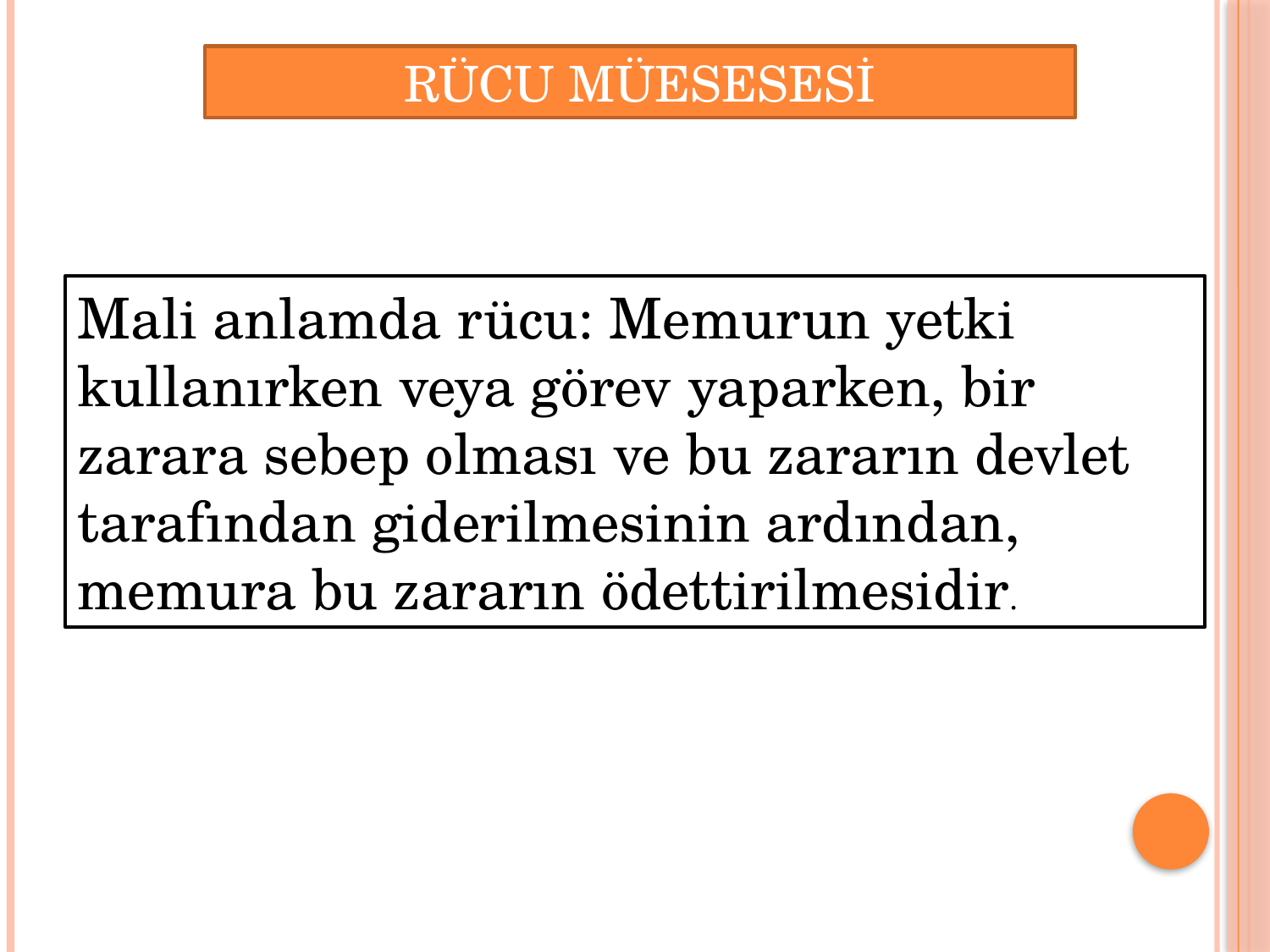

RÜCU MÜESESESİ
Mali anlamda rücu: Memurun yetki kullanırken veya görev yaparken, bir zarara sebep olması ve bu zararın devlet tarafından giderilmesinin ardından, memura bu zararın ödettirilmesidir.